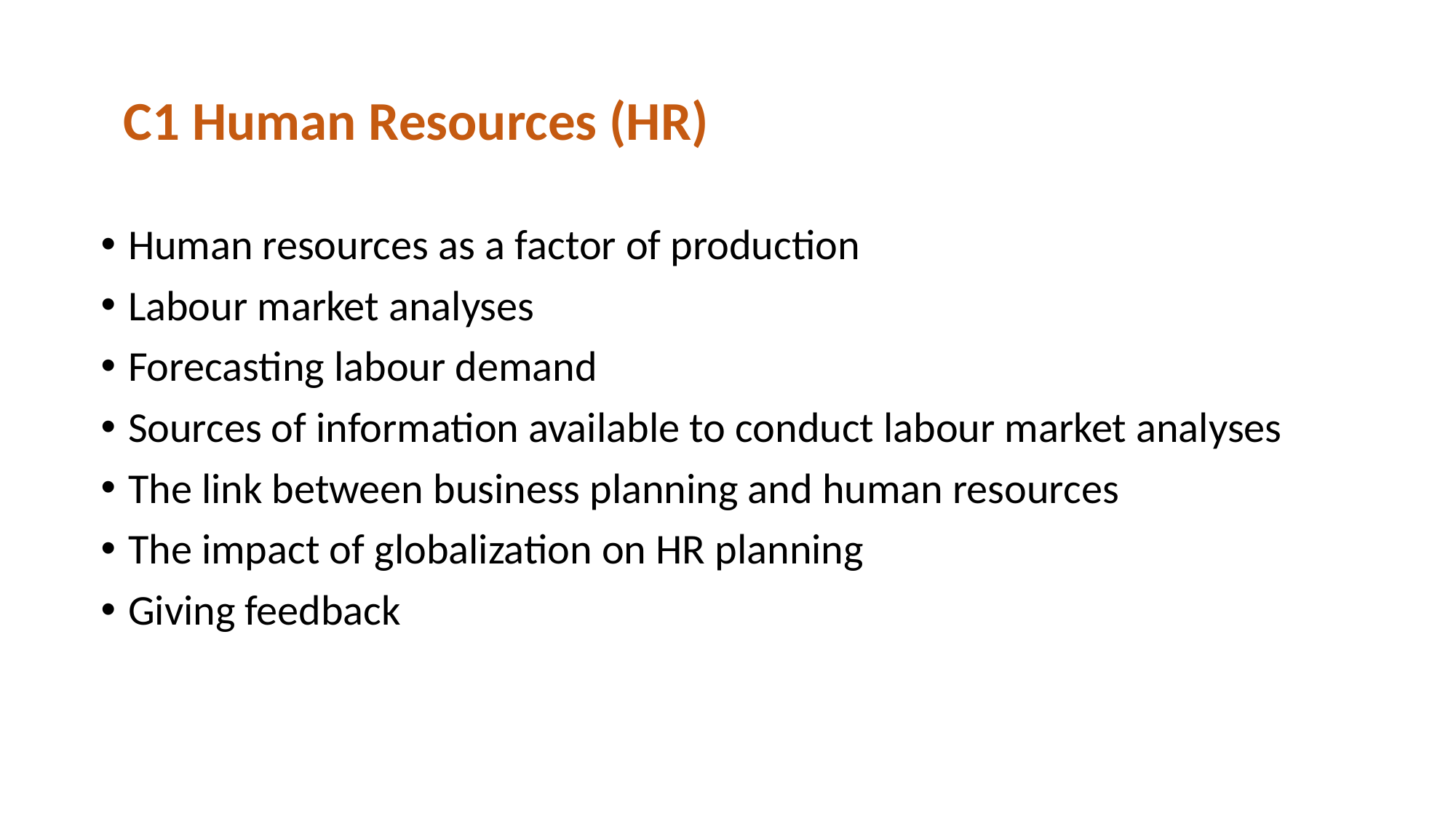

# C1 Human Resources (HR)
Human resources as a factor of production
Labour market analyses
Forecasting labour demand
Sources of information available to conduct labour market analyses
The link between business planning and human resources
The impact of globalization on HR planning
Giving feedback